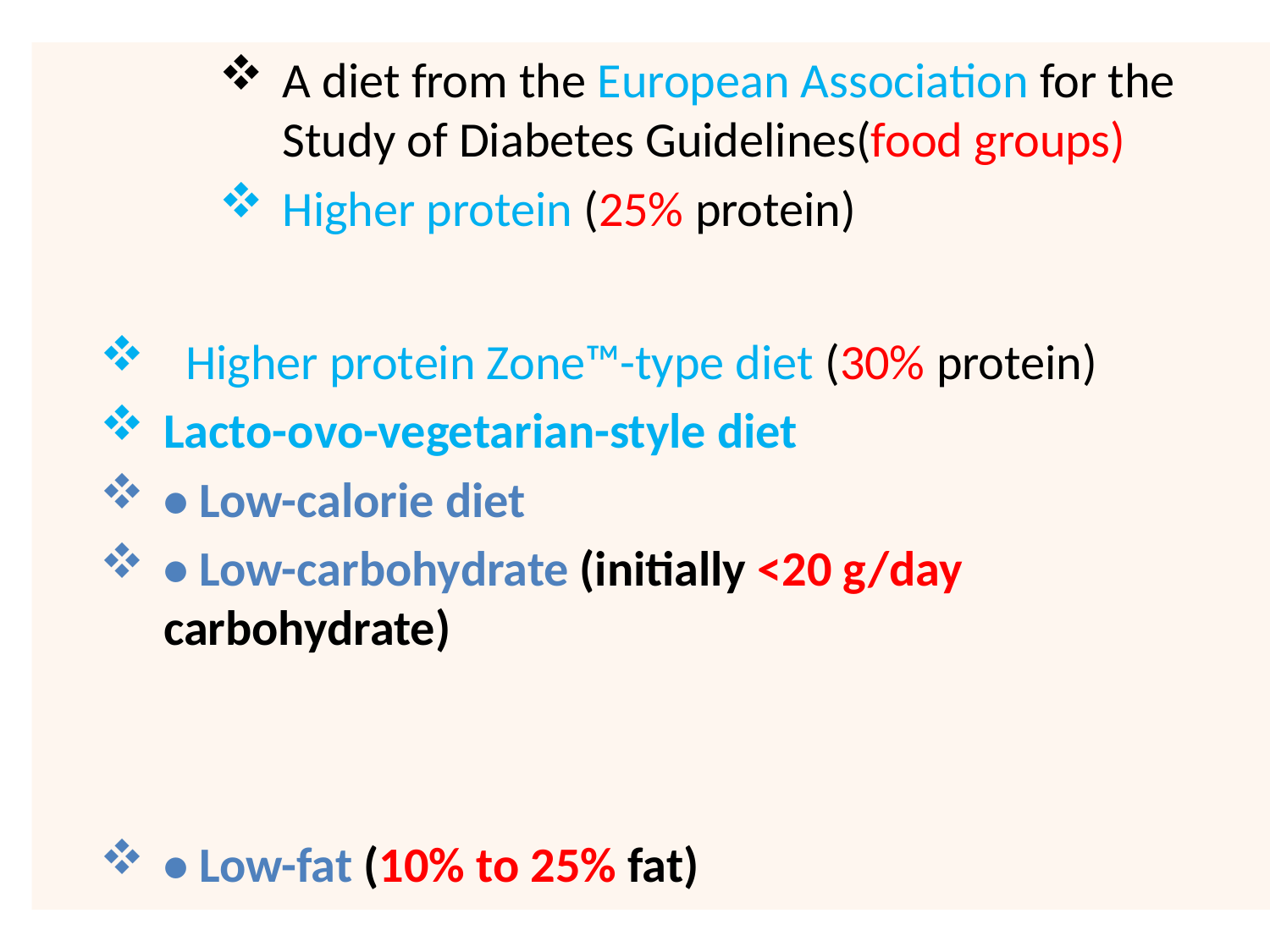

#
A diet from the European Association for the Study of Diabetes Guidelines(food groups)
Higher protein (25% protein)

  Higher protein Zone™-type diet (30% protein)
Lacto-ovo-vegetarian-style diet
• Low-calorie diet
• Low-carbohydrate (initially <20 g/day carbohydrate)

• Low-fat (10% to 25% fat)